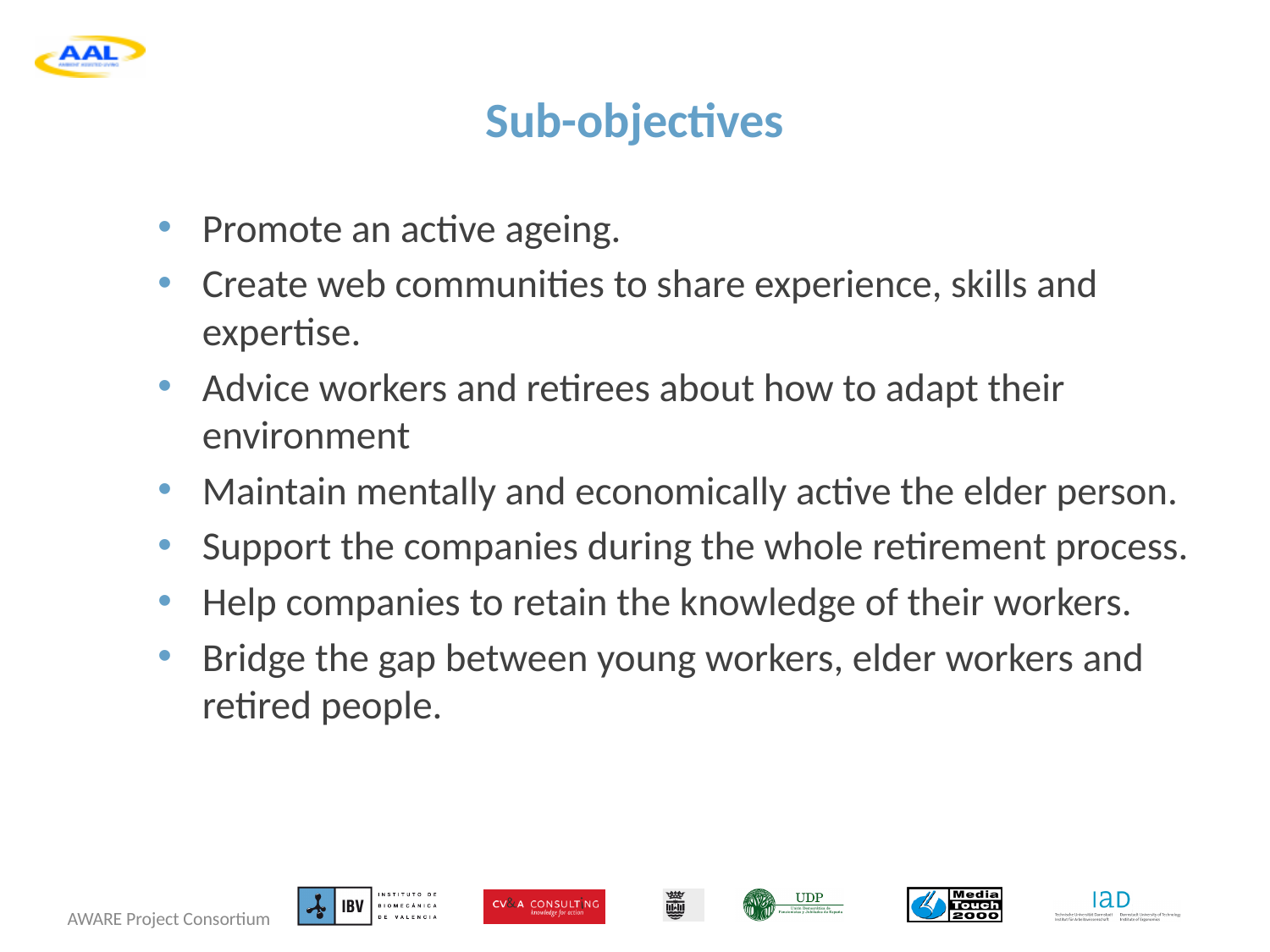

# Sub-objectives
Promote an active ageing.
Create web communities to share experience, skills and expertise.
Advice workers and retirees about how to adapt their environment
Maintain mentally and economically active the elder person.
Support the companies during the whole retirement process.
Help companies to retain the knowledge of their workers.
Bridge the gap between young workers, elder workers and retired people.